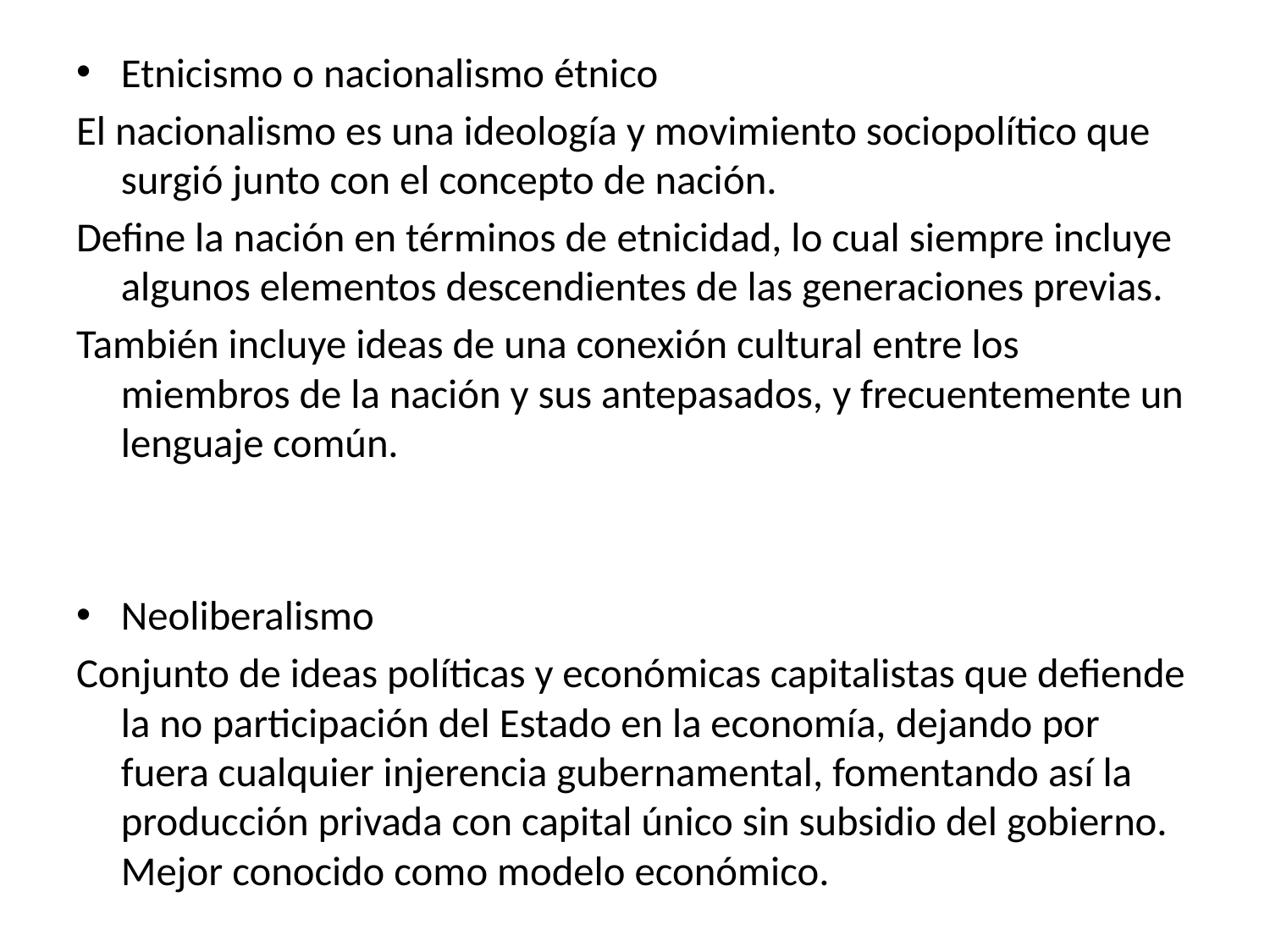

Etnicismo o nacionalismo étnico
El nacionalismo es una ideología y movimiento sociopolítico que surgió junto con el concepto de nación.
Define la nación en términos de etnicidad, lo cual siempre incluye algunos elementos descendientes de las generaciones previas.
También incluye ideas de una conexión cultural entre los miembros de la nación y sus antepasados, y frecuentemente un lenguaje común.

Neoliberalismo
Conjunto de ideas políticas y económicas capitalistas que defiende la no participación del Estado en la economía, dejando por fuera cualquier injerencia gubernamental, fomentando así la producción privada con capital único sin subsidio del gobierno. Mejor conocido como modelo económico.